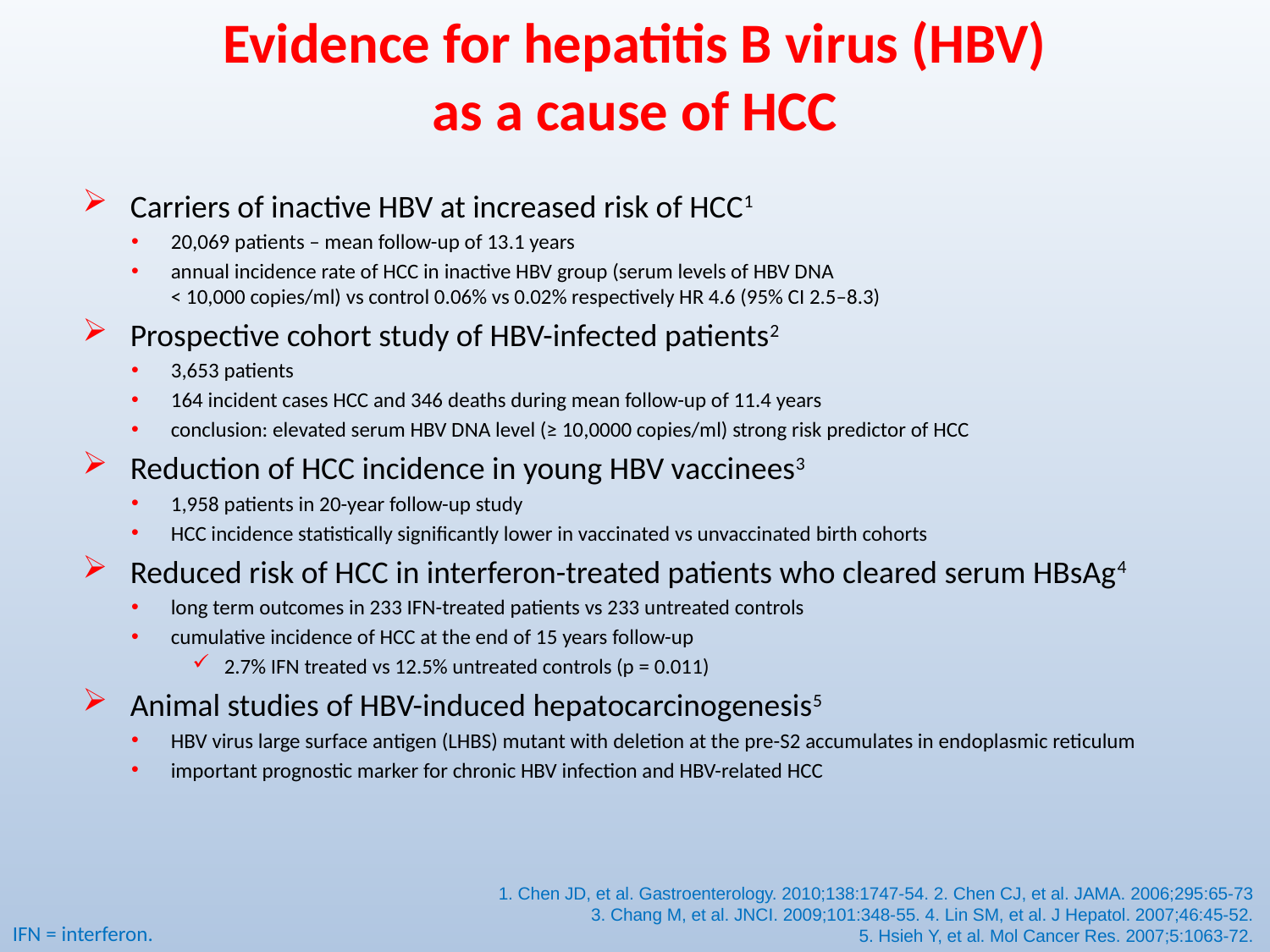

Evidence for hepatitis B virus (HBV)
as a cause of HCC
Carriers of inactive HBV at increased risk of HCC1
20,069 patients – mean follow-up of 13.1 years
annual incidence rate of HCC in inactive HBV group (serum levels of HBV DNA
< 10,000 copies/ml) vs control 0.06% vs 0.02% respectively HR 4.6 (95% CI 2.5–8.3)
Prospective cohort study of HBV-infected patients2
3,653 patients
164 incident cases HCC and 346 deaths during mean follow-up of 11.4 years
conclusion: elevated serum HBV DNA level (≥ 10,0000 copies/ml) strong risk predictor of HCC
Reduction of HCC incidence in young HBV vaccinees3
1,958 patients in 20-year follow-up study
HCC incidence statistically significantly lower in vaccinated vs unvaccinated birth cohorts
Reduced risk of HCC in interferon-treated patients who cleared serum HBsAg4
long term outcomes in 233 IFN-treated patients vs 233 untreated controls
cumulative incidence of HCC at the end of 15 years follow-up
2.7% IFN treated vs 12.5% untreated controls (p = 0.011)
Animal studies of HBV-induced hepatocarcinogenesis5
HBV virus large surface antigen (LHBS) mutant with deletion at the pre-S2 accumulates in endoplasmic reticulum
important prognostic marker for chronic HBV infection and HBV-related HCC

1. Chen JD, et al. Gastroenterology. 2010;138:1747-54. 2. Chen CJ, et al. JAMA. 2006;295:65-73
3. Chang M, et al. JNCI. 2009;101:348-55. 4. Lin SM, et al. J Hepatol. 2007;46:45-52.
5. Hsieh Y, et al. Mol Cancer Res. 2007;5:1063-72.
IFN = interferon.